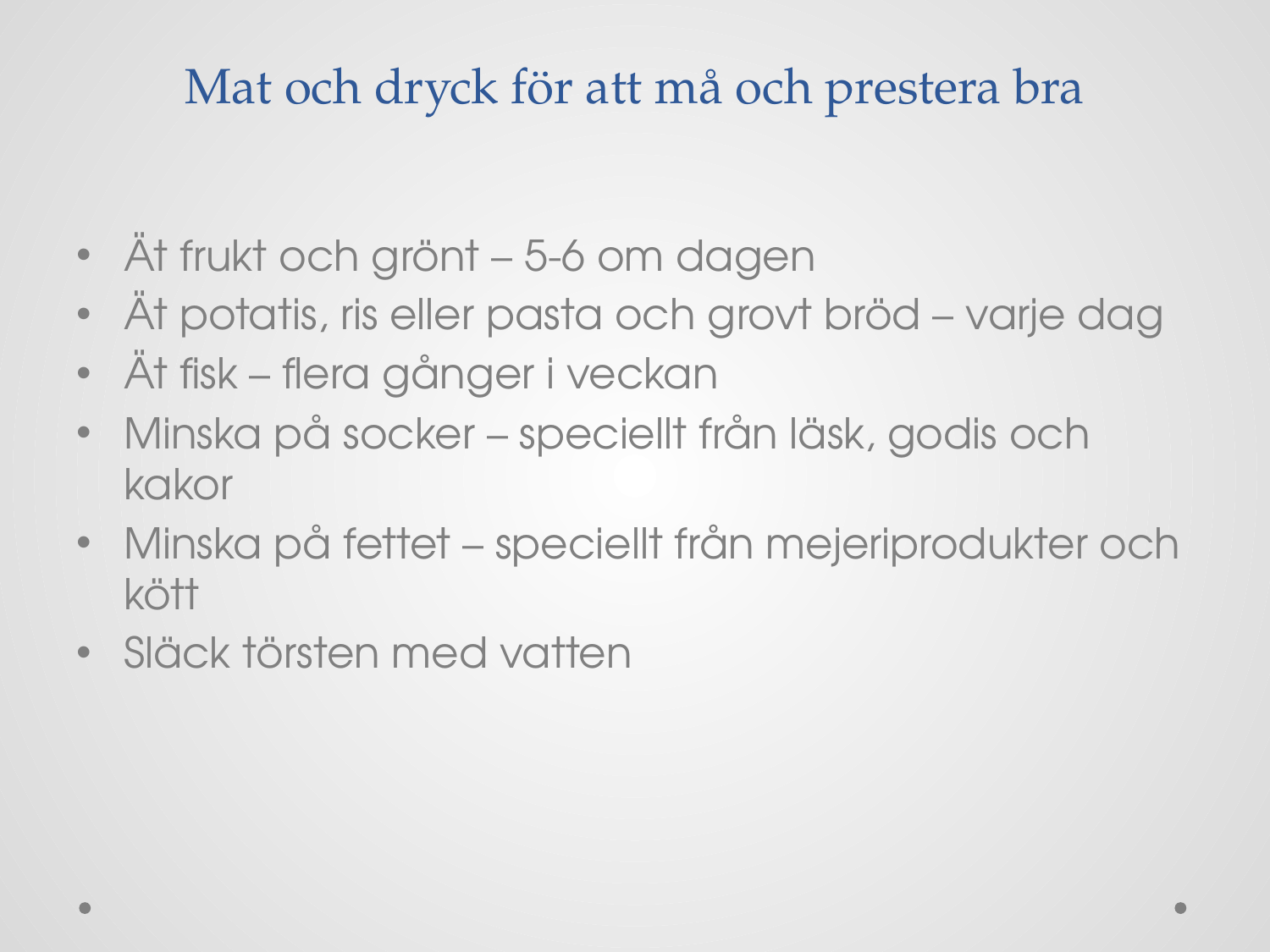

# Mat och dryck för att må och prestera bra
Ät frukt och grönt – 5-6 om dagen
Ät potatis, ris eller pasta och grovt bröd – varje dag
Ät fisk – flera gånger i veckan
Minska på socker – speciellt från läsk, godis och kakor
Minska på fettet – speciellt från mejeriprodukter och kött
Släck törsten med vatten